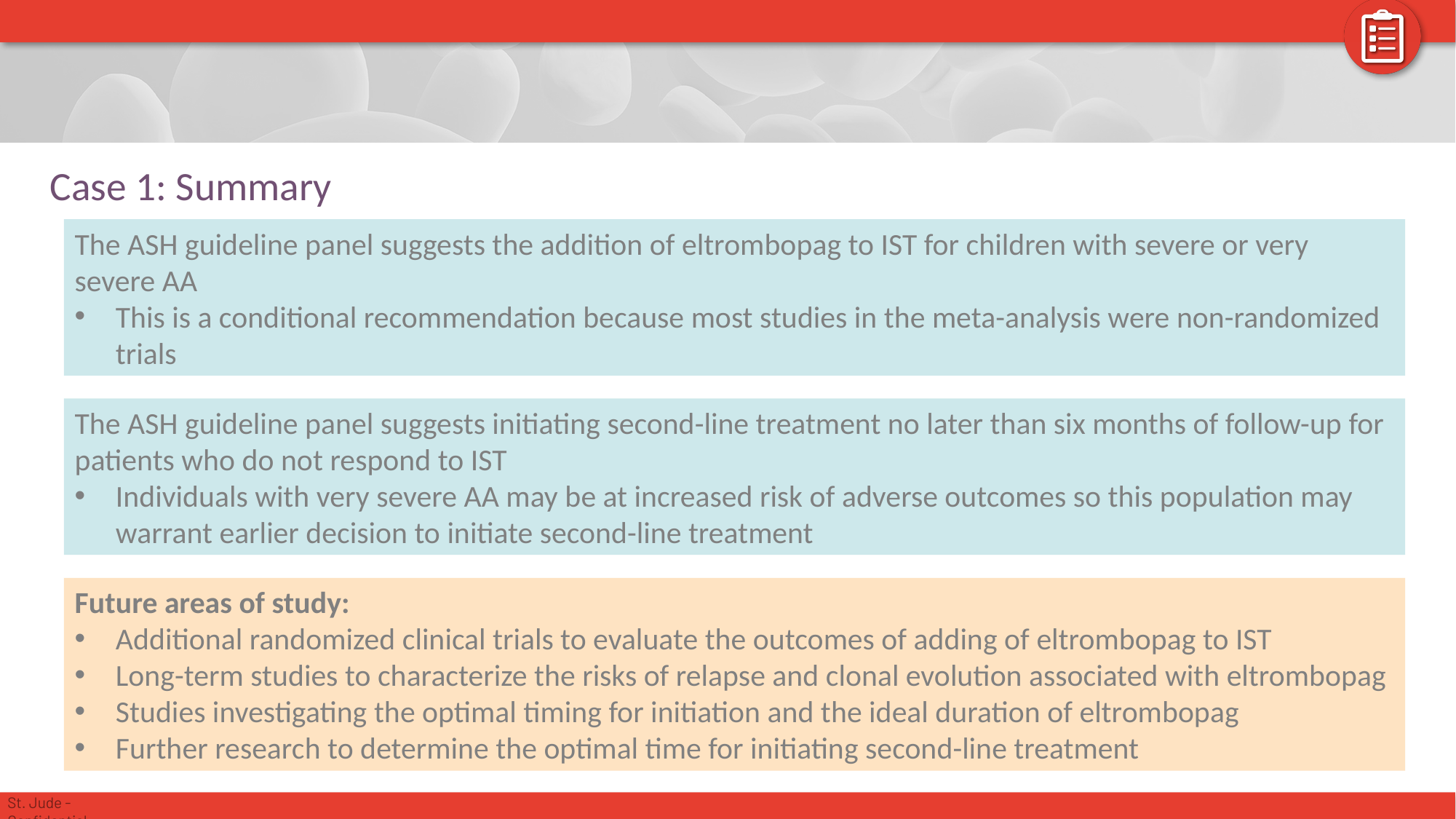

# Case 1: Summary
The ASH guideline panel suggests the addition of eltrombopag to IST for children with severe or very severe AA
This is a conditional recommendation because most studies in the meta-analysis were non-randomized trials
The ASH guideline panel suggests initiating second-line treatment no later than six months of follow-up for patients who do not respond to IST
Individuals with very severe AA may be at increased risk of adverse outcomes so this population may warrant earlier decision to initiate second-line treatment
Future areas of study:
Additional randomized clinical trials to evaluate the outcomes of adding of eltrombopag to IST
Long-term studies to characterize the risks of relapse and clonal evolution associated with eltrombopag
Studies investigating the optimal timing for initiation and the ideal duration of eltrombopag
Further research to determine the optimal time for initiating second-line treatment